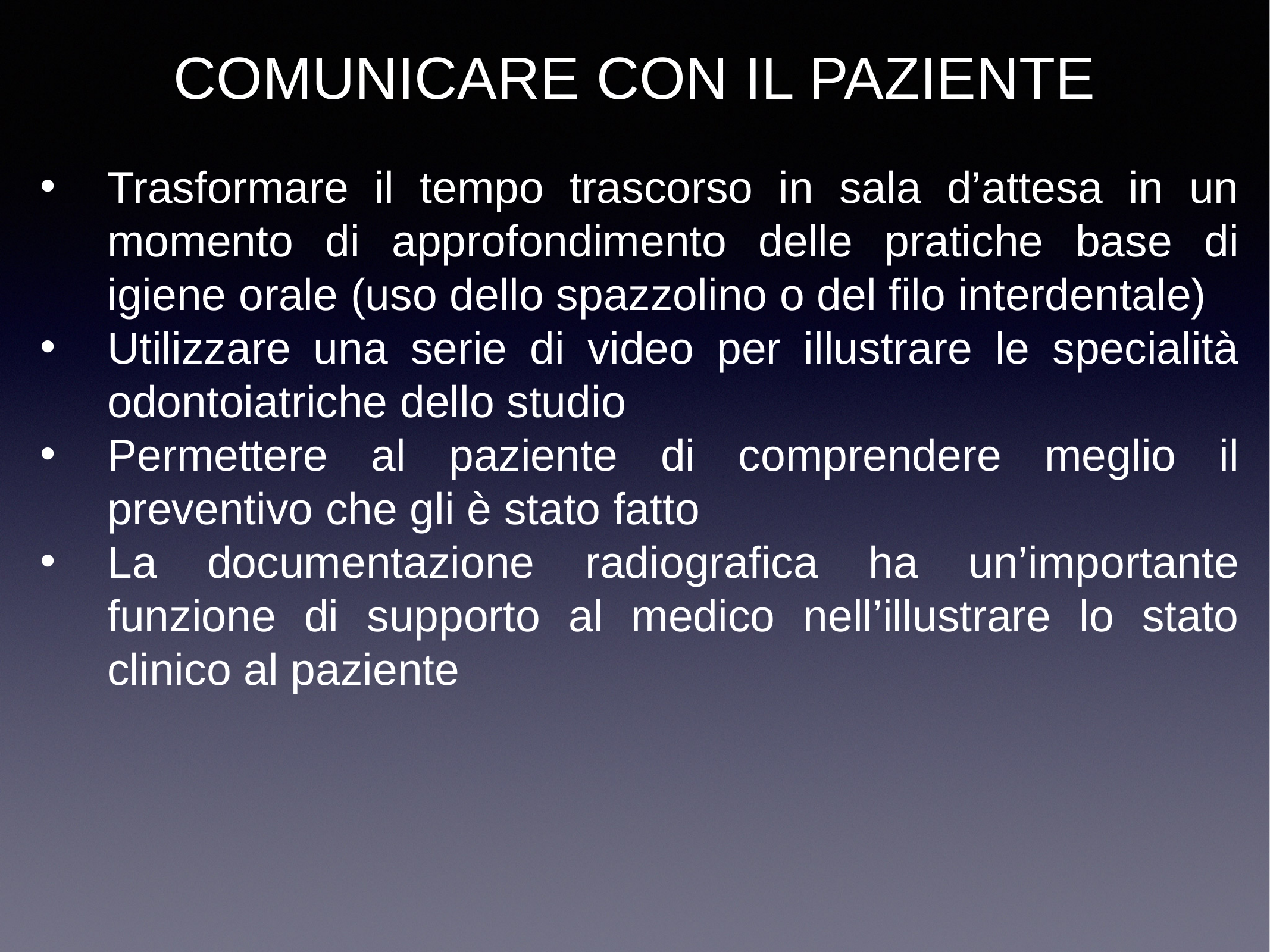

COMUNICARE CON IL PAZIENTE
Trasformare il tempo trascorso in sala d’attesa in un momento di approfondimento delle pratiche base di igiene orale (uso dello spazzolino o del filo interdentale)
Utilizzare una serie di video per illustrare le specialità odontoiatriche dello studio
Permettere al paziente di comprendere meglio il preventivo che gli è stato fatto
La documentazione radiografica ha un’importante funzione di supporto al medico nell’illustrare lo stato clinico al paziente